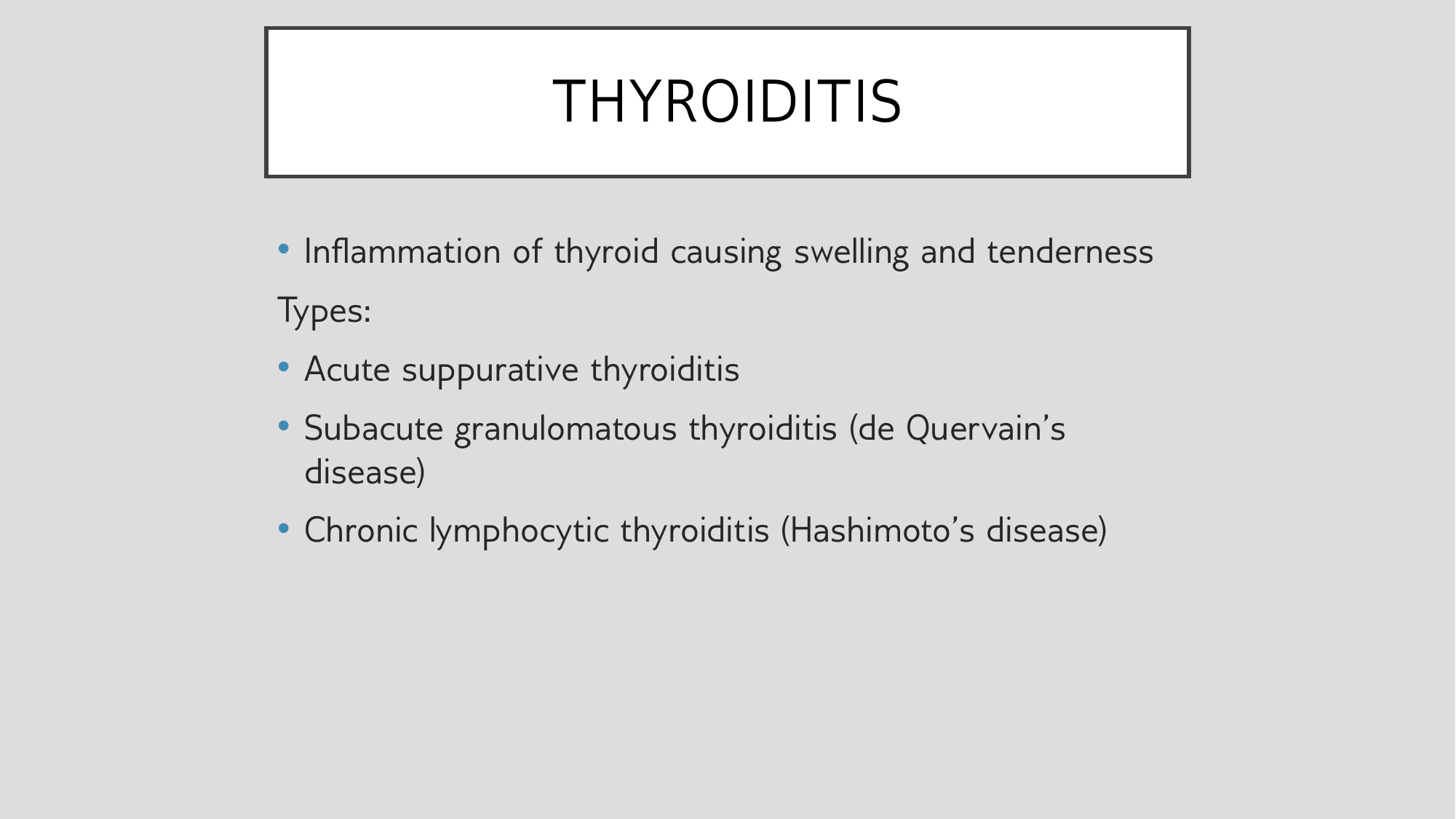

# Thyroiditis
Inflammation of thyroid causing swelling and tenderness
Types:
Acute suppurative thyroiditis
Subacute granulomatous thyroiditis (de Quervain’s disease)
Chronic lymphocytic thyroiditis (Hashimoto’s disease)